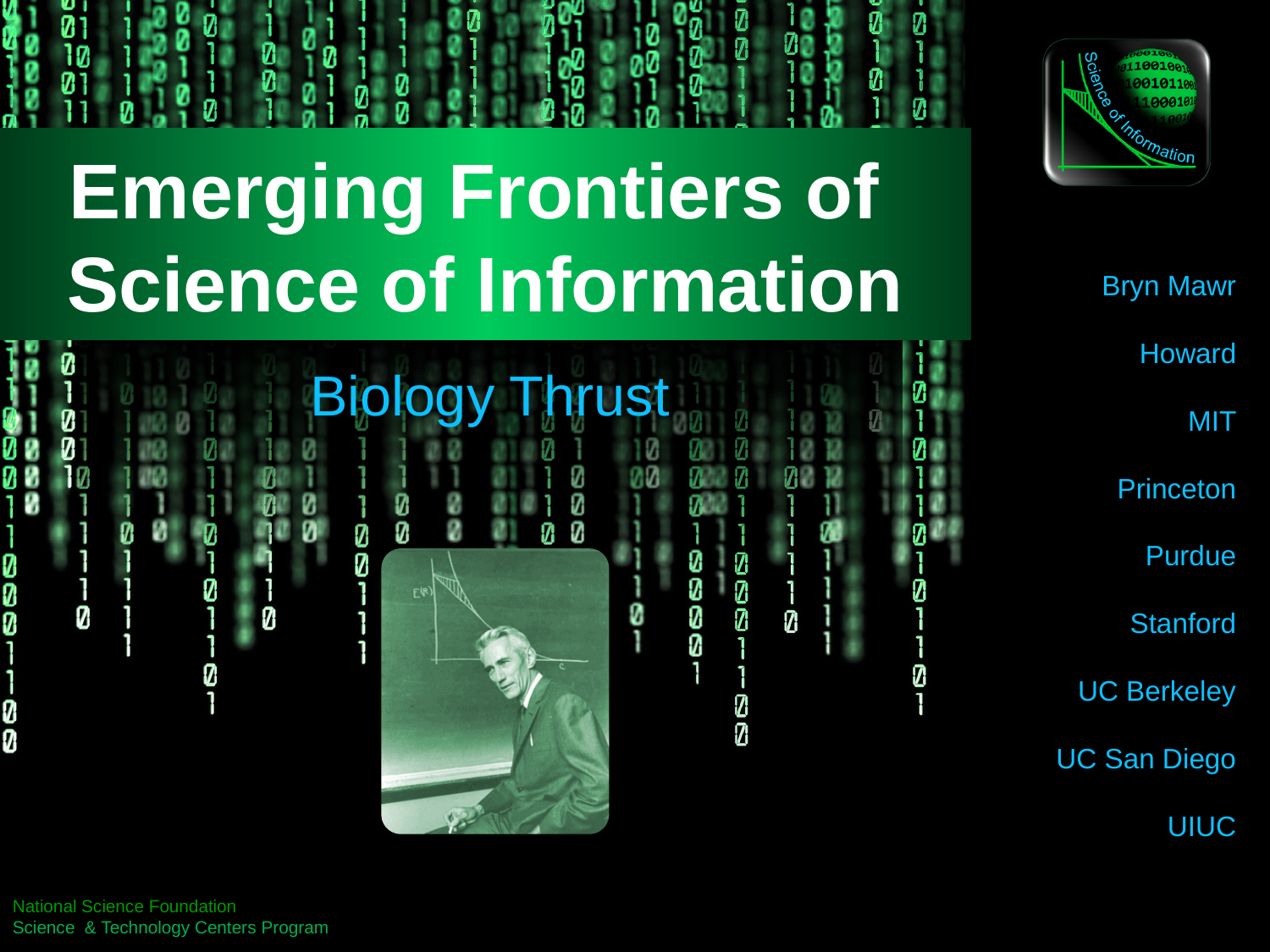

# Emerging Frontiers of Science of Information

Biology Thrust